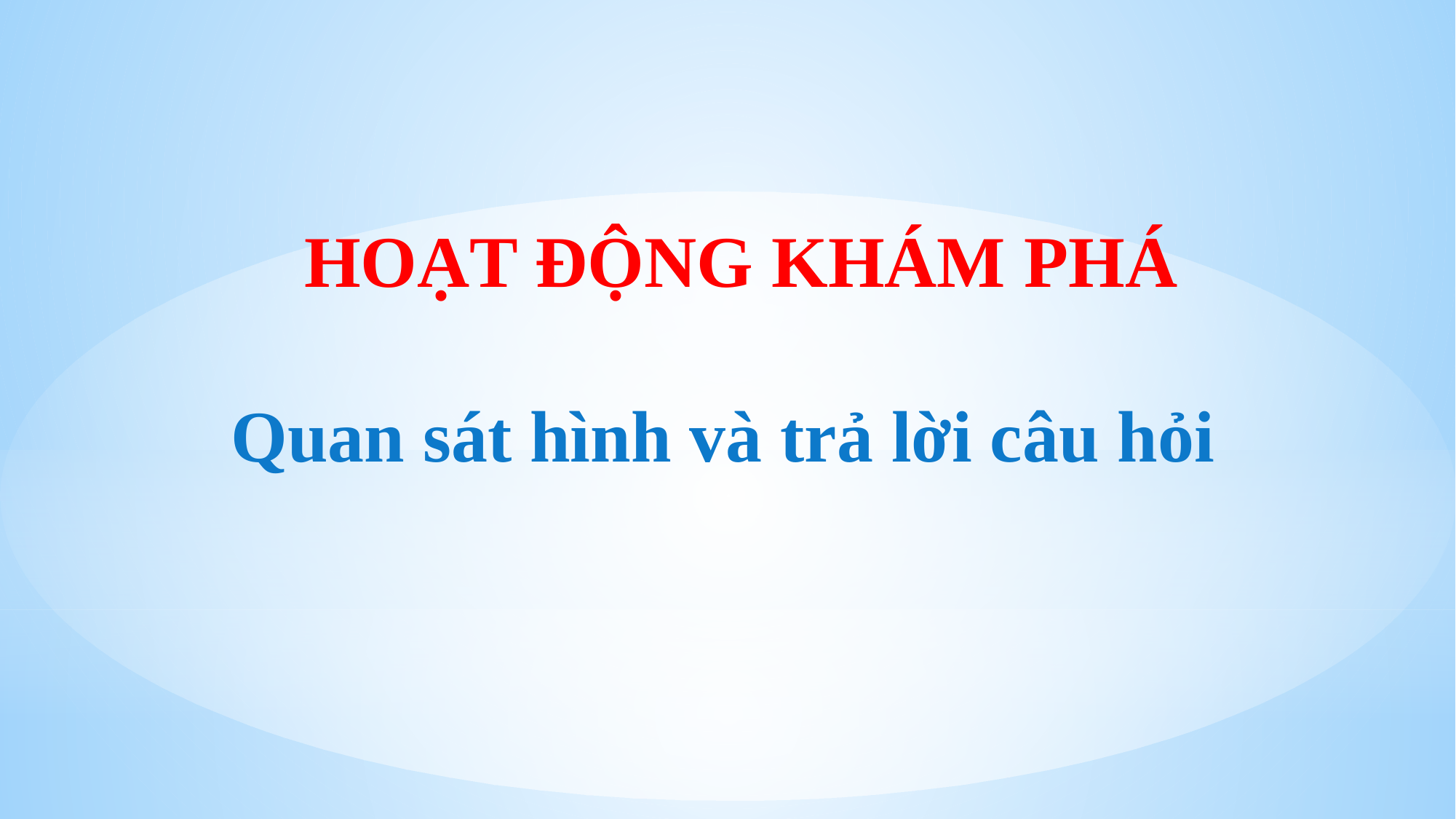

HOẠT ĐỘNG KHÁM PHÁ

Quan sát hình và trả lời câu hỏi